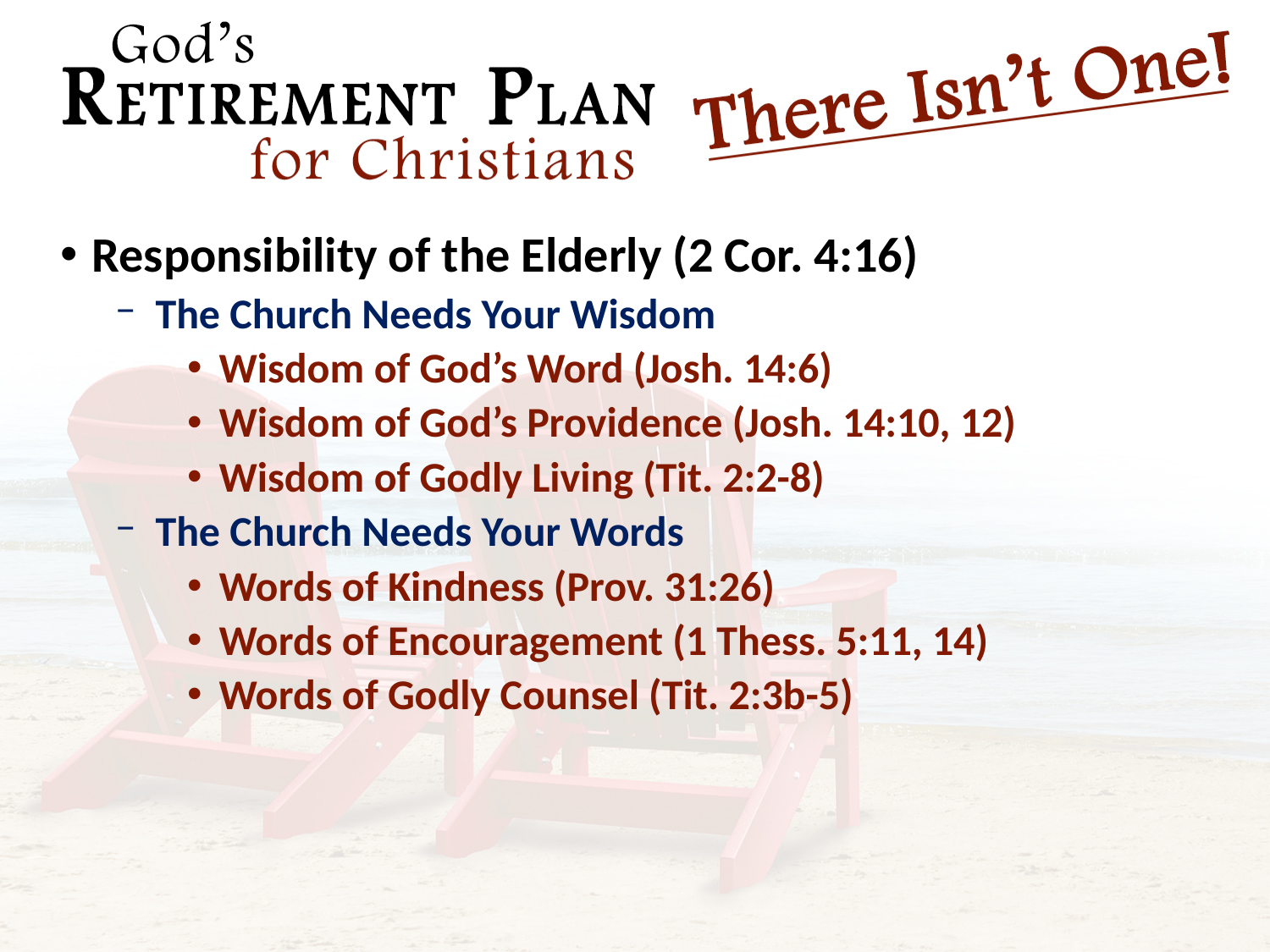

Responsibility of the Elderly (2 Cor. 4:16)
The Church Needs Your Wisdom
Wisdom of God’s Word (Josh. 14:6)
Wisdom of God’s Providence (Josh. 14:10, 12)
Wisdom of Godly Living (Tit. 2:2-8)
The Church Needs Your Words
Words of Kindness (Prov. 31:26)
Words of Encouragement (1 Thess. 5:11, 14)
Words of Godly Counsel (Tit. 2:3b-5)